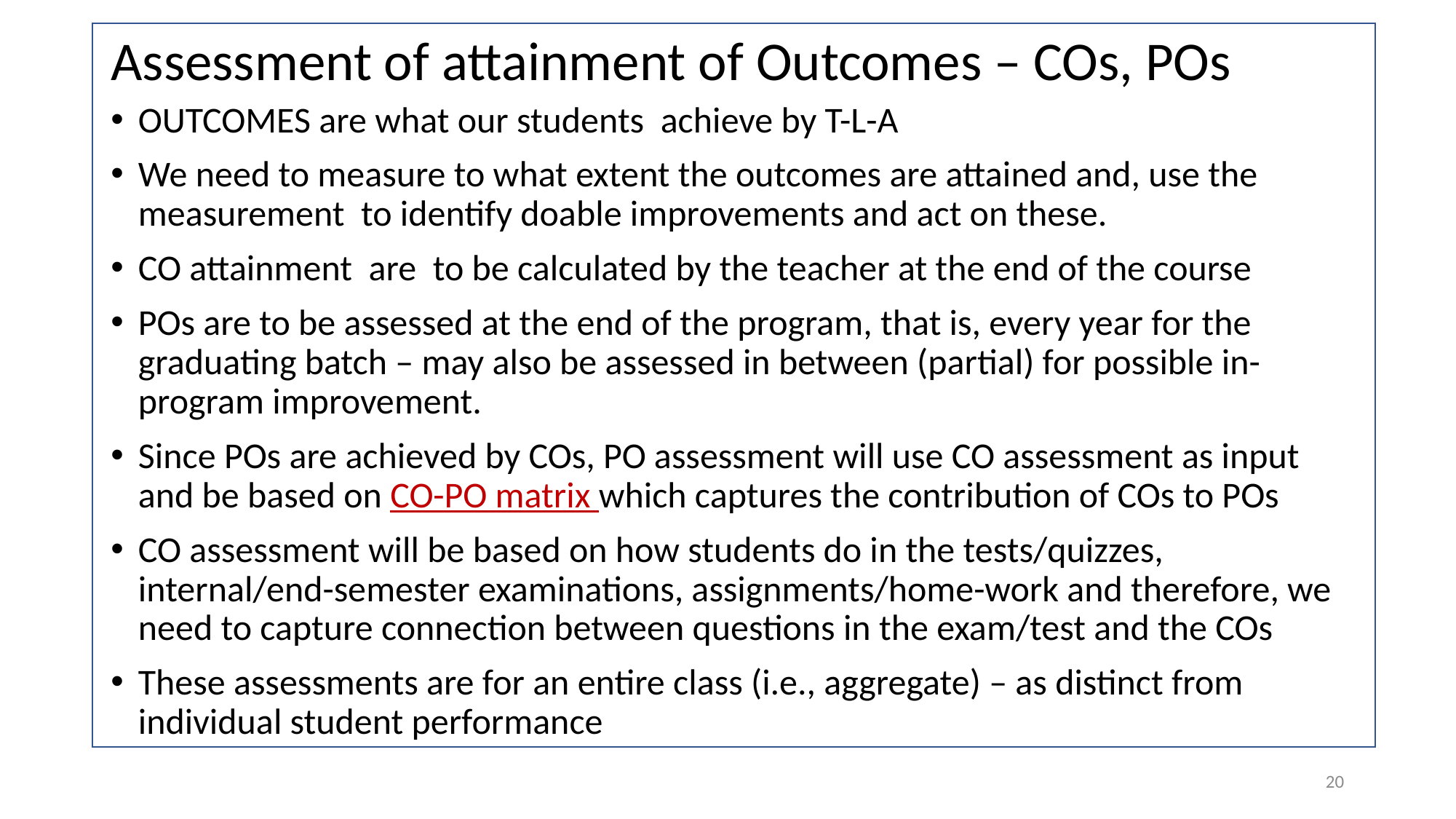

# Assessment of attainment of Outcomes – COs, POs
OUTCOMES are what our students  achieve by T-L-A
We need to measure to what extent the outcomes are attained and, use the measurement  to identify doable improvements and act on these.
CO attainment  are  to be calculated by the teacher at the end of the course
POs are to be assessed at the end of the program, that is, every year for the graduating batch – may also be assessed in between (partial) for possible in-program improvement.
Since POs are achieved by COs, PO assessment will use CO assessment as input and be based on CO-PO matrix which captures the contribution of COs to POs
CO assessment will be based on how students do in the tests/quizzes, internal/end-semester examinations, assignments/home-work and therefore, we need to capture connection between questions in the exam/test and the COs
These assessments are for an entire class (i.e., aggregate) – as distinct from individual student performance
20